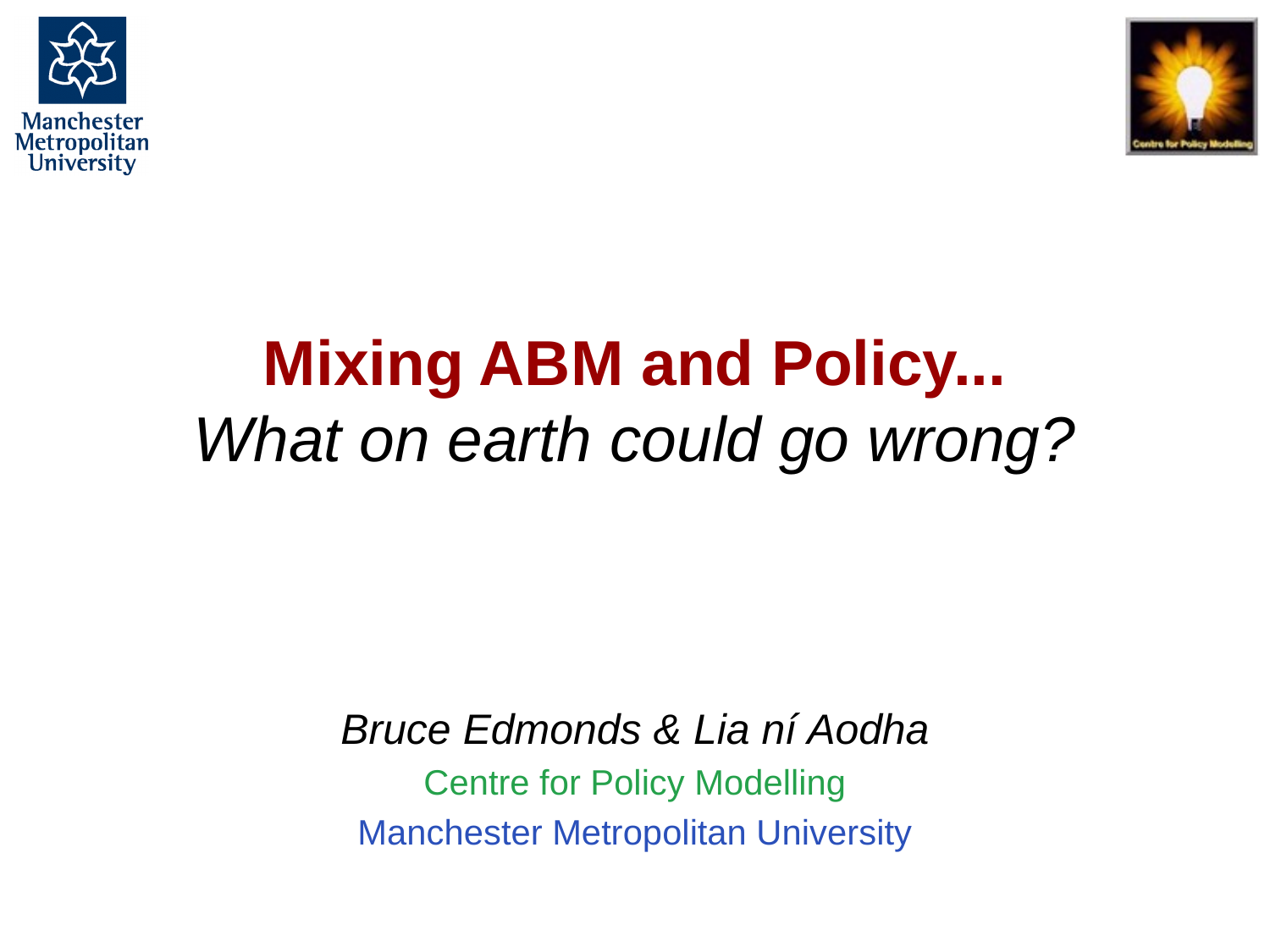

# Mixing ABM and Policy... What on earth could go wrong?
Bruce Edmonds & Lia ní Aodha
Centre for Policy Modelling
Manchester Metropolitan University